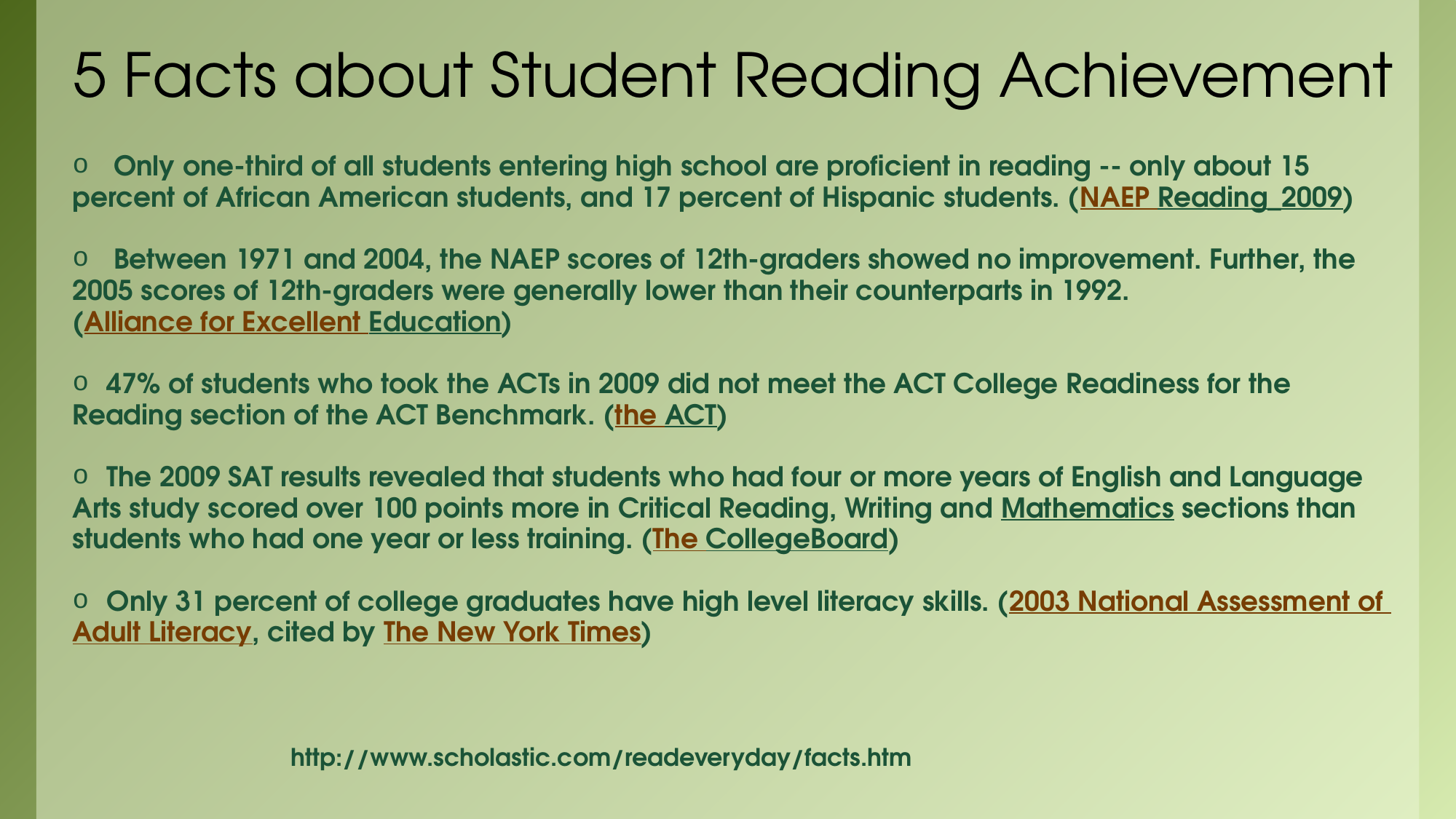

5 Facts about Student Reading Achievement
Only one-third of all students entering high school are proficient in reading -- only about 15
percent of African American students, and 17 percent of Hispanic students. (NAEP Reading_2009)

Between 1971 and 2004, the NAEP scores of 12th-graders showed no improvement. Further, the
2005 scores of 12th-graders were generally lower than their counterparts in 1992.
(Alliance for Excellent Education)

47% of students who took the ACTs in 2009 did not meet the ACT College Readiness for the
Reading section of the ACT Benchmark. (the ACT)

The 2009 SAT results revealed that students who had four or more years of English and Language
Arts study scored over 100 points more in Critical Reading, Writing and Mathematics sections than
students who had one year or less training. (The CollegeBoard)

Only 31 percent of college graduates have high level literacy skills. (2003 National Assessment of
Adult Literacy, cited by The New York Times)
		http://www.scholastic.com/readeveryday/facts.htm
#